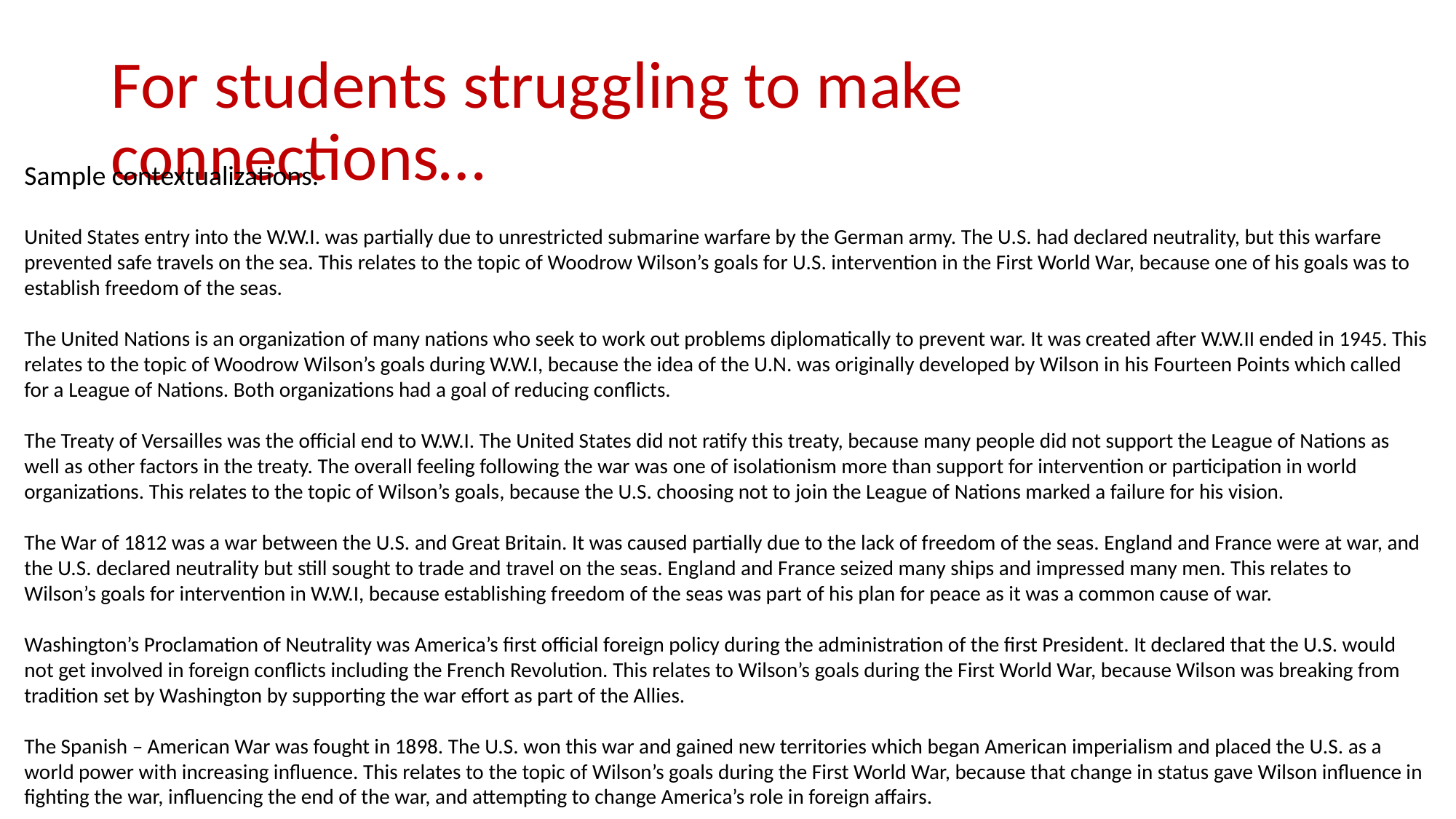

# For students struggling to make connections…
Sample contextualizations.

United States entry into the W.W.I. was partially due to unrestricted submarine warfare by the German army. The U.S. had declared neutrality, but this warfare prevented safe travels on the sea. This relates to the topic of Woodrow Wilson’s goals for U.S. intervention in the First World War, because one of his goals was to establish freedom of the seas.

The United Nations is an organization of many nations who seek to work out problems diplomatically to prevent war. It was created after W.W.II ended in 1945. This relates to the topic of Woodrow Wilson’s goals during W.W.I, because the idea of the U.N. was originally developed by Wilson in his Fourteen Points which called for a League of Nations. Both organizations had a goal of reducing conflicts.

The Treaty of Versailles was the official end to W.W.I. The United States did not ratify this treaty, because many people did not support the League of Nations as well as other factors in the treaty. The overall feeling following the war was one of isolationism more than support for intervention or participation in world organizations. This relates to the topic of Wilson’s goals, because the U.S. choosing not to join the League of Nations marked a failure for his vision.

The War of 1812 was a war between the U.S. and Great Britain. It was caused partially due to the lack of freedom of the seas. England and France were at war, and the U.S. declared neutrality but still sought to trade and travel on the seas. England and France seized many ships and impressed many men. This relates to Wilson’s goals for intervention in W.W.I, because establishing freedom of the seas was part of his plan for peace as it was a common cause of war.

Washington’s Proclamation of Neutrality was America’s first official foreign policy during the administration of the first President. It declared that the U.S. would not get involved in foreign conflicts including the French Revolution. This relates to Wilson’s goals during the First World War, because Wilson was breaking from tradition set by Washington by supporting the war effort as part of the Allies.

The Spanish – American War was fought in 1898. The U.S. won this war and gained new territories which began American imperialism and placed the U.S. as a world power with increasing influence. This relates to the topic of Wilson’s goals during the First World War, because that change in status gave Wilson influence in fighting the war, influencing the end of the war, and attempting to change America’s role in foreign affairs.